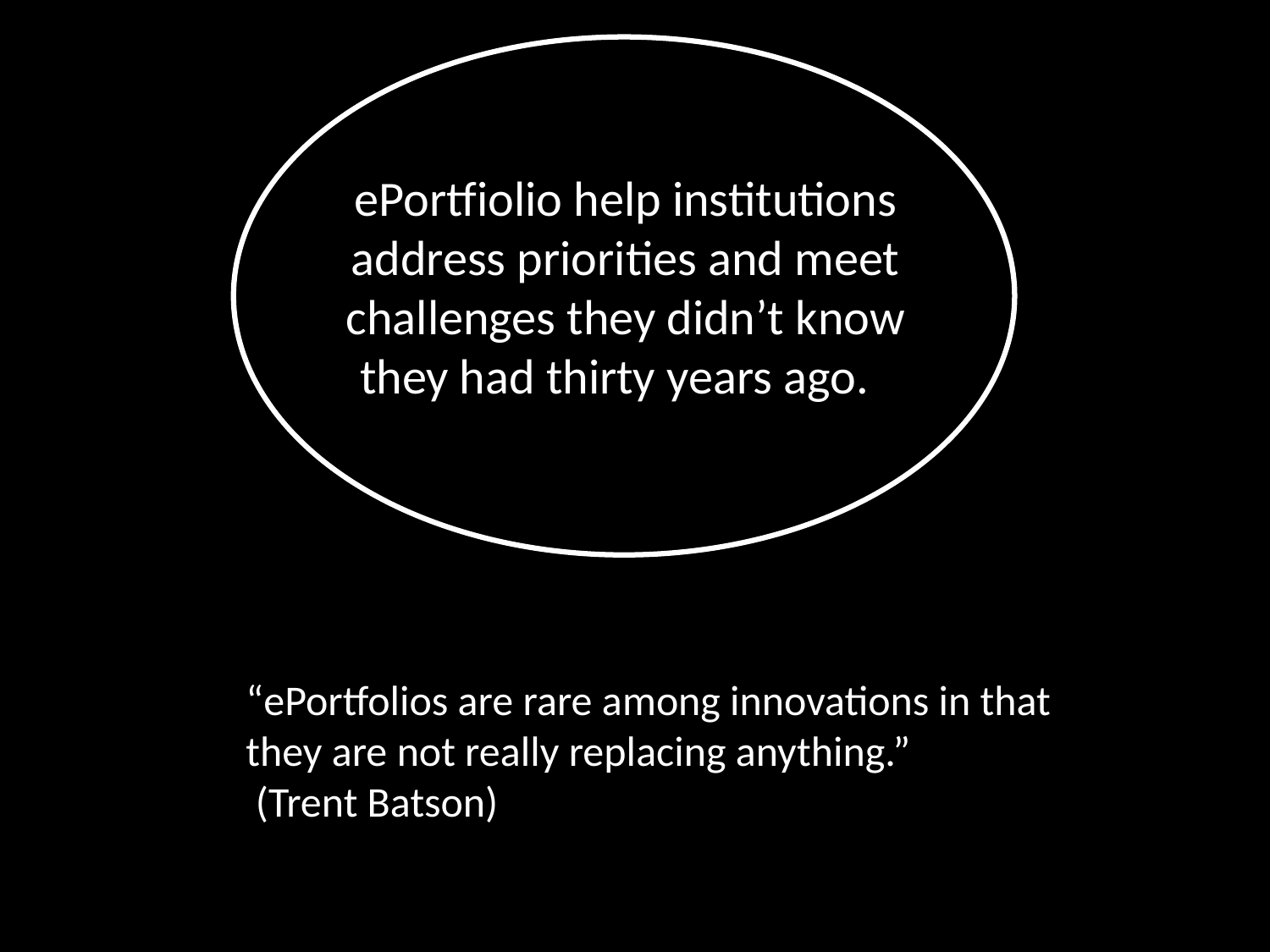

ePortfiolio help institutions address priorities and meet challenges they didn’t know they had thirty years ago.
“ePortfolios are rare among innovations in that they are not really replacing anything.”
 (Trent Batson)